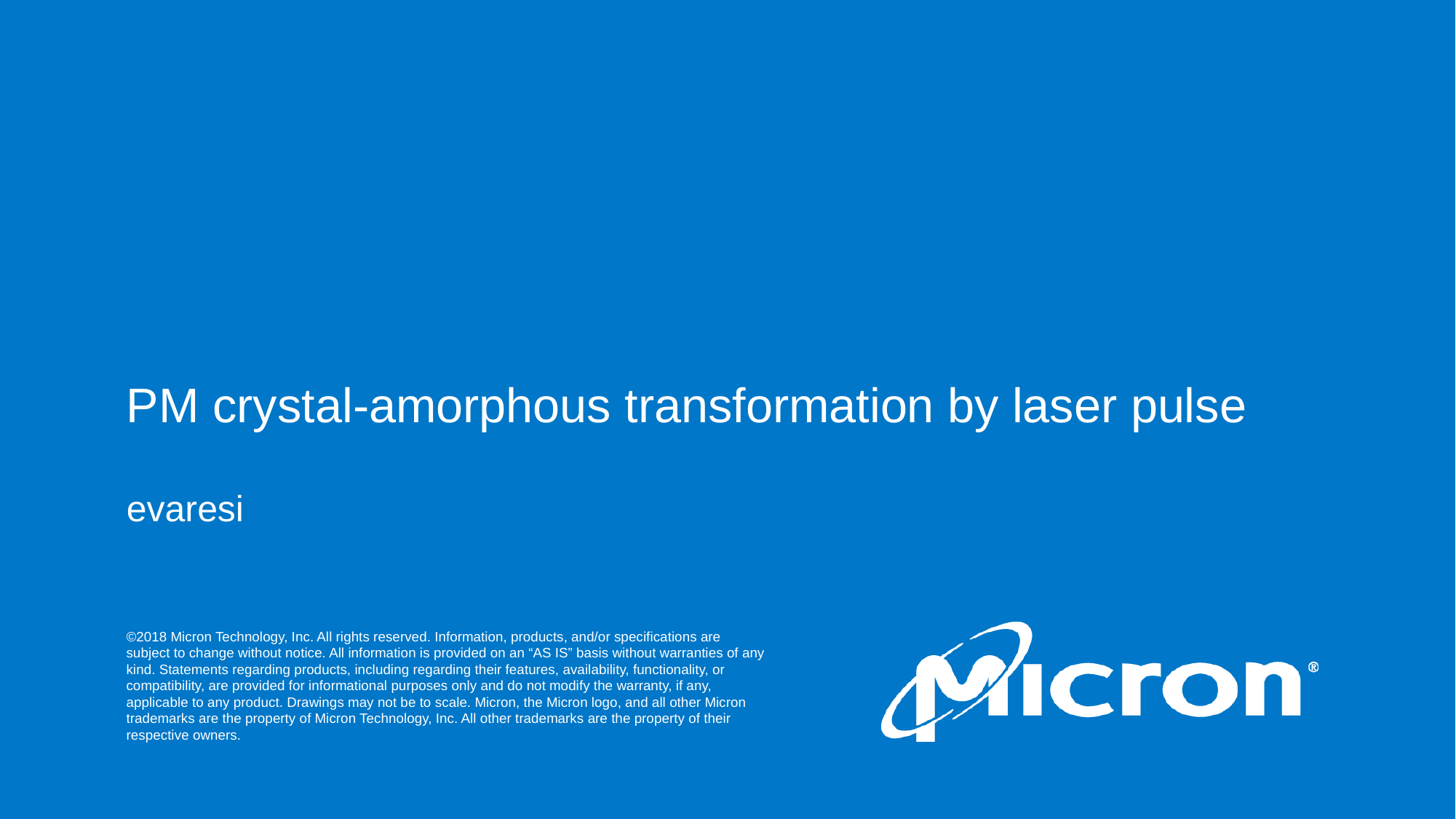

#
PM crystal-amorphous transformation by laser pulse
evaresi
Micron Confidential
1